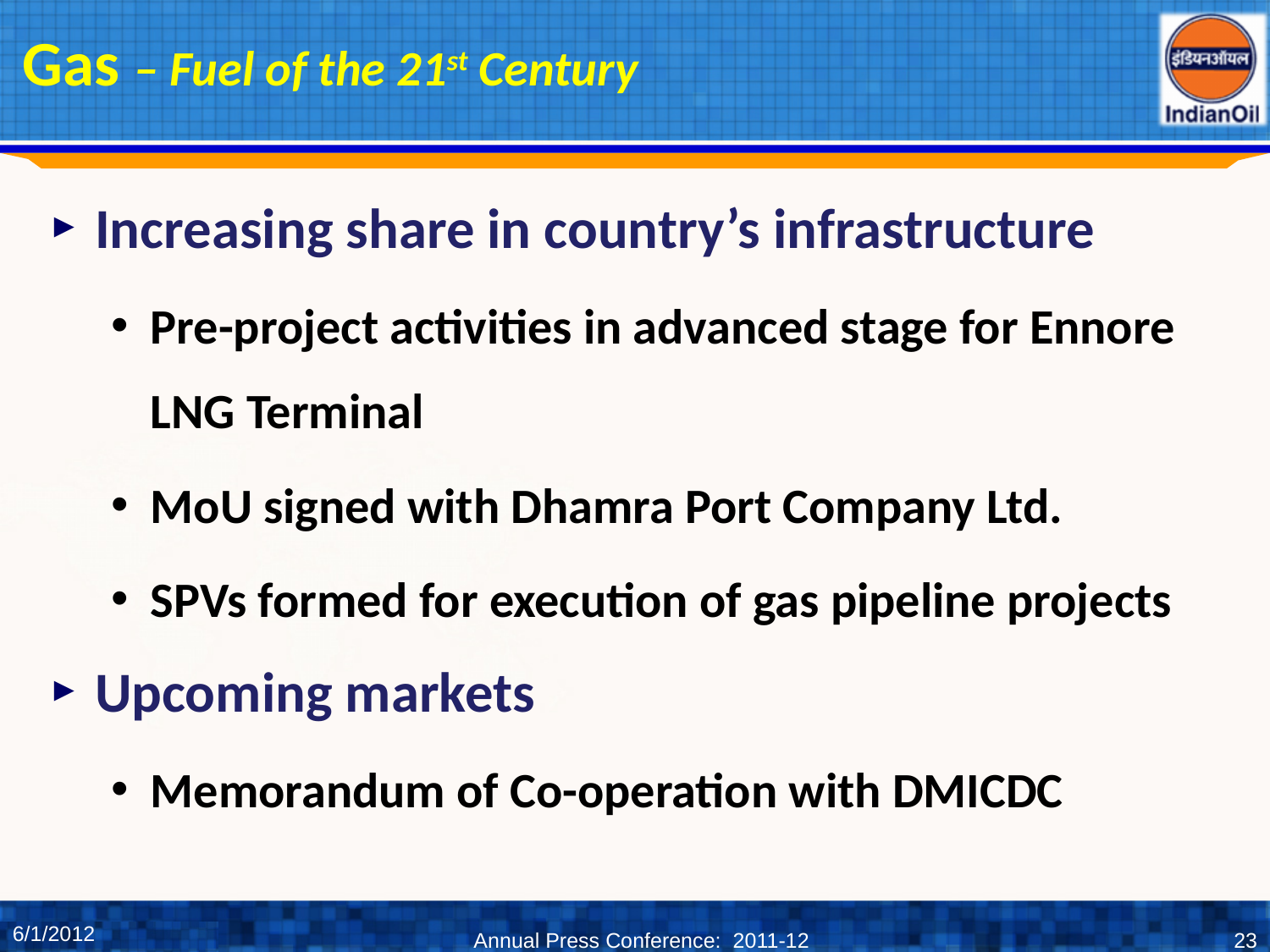

# Gas – Fuel of the 21st Century
Increasing share in country’s infrastructure
Pre-project activities in advanced stage for Ennore LNG Terminal
MoU signed with Dhamra Port Company Ltd.
SPVs formed for execution of gas pipeline projects
Upcoming markets
Memorandum of Co-operation with DMICDC
6/1/2012
Annual Press Conference:  2011-12
23